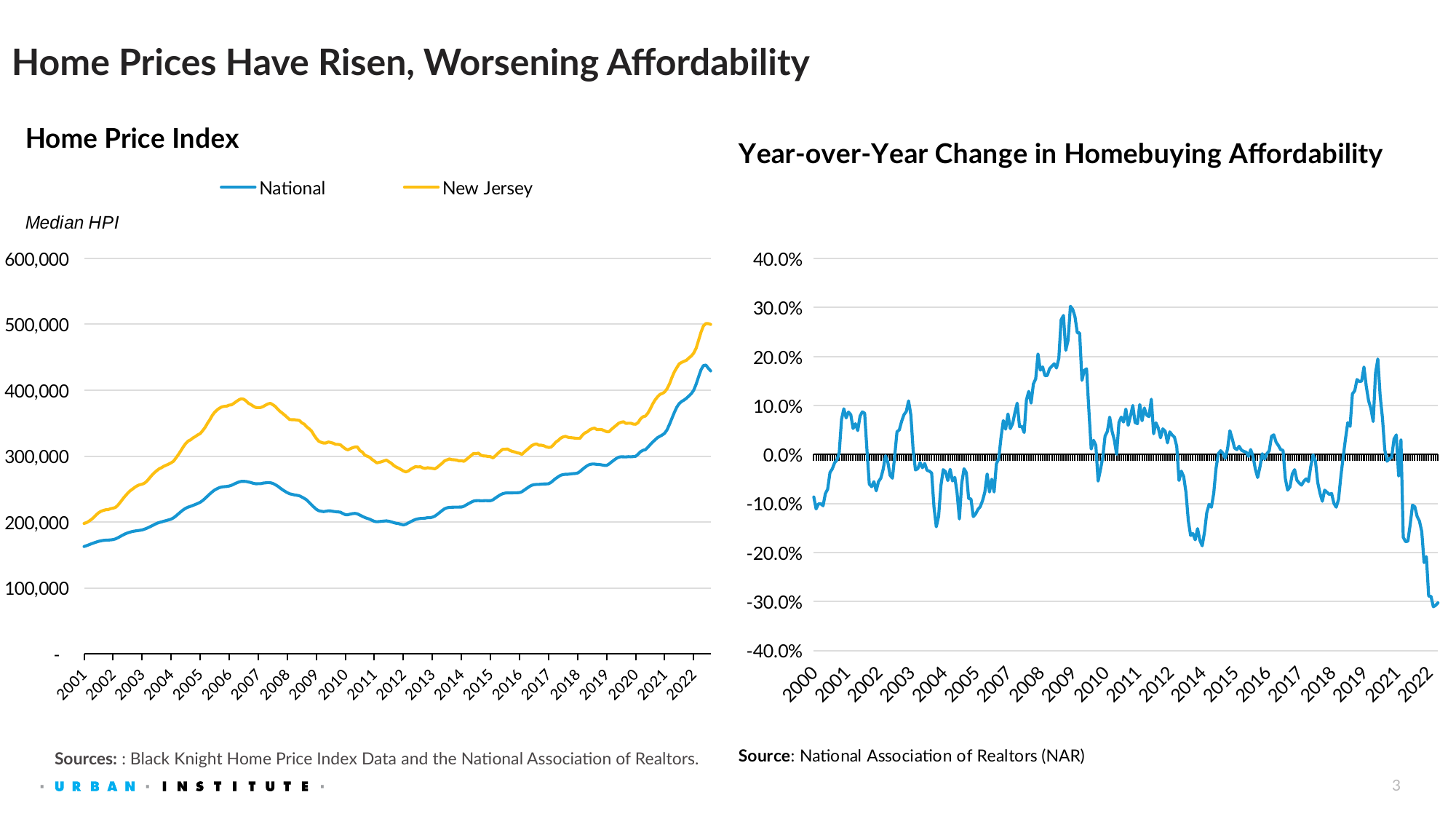

# Home Prices Have Risen, Worsening Affordability

### Chart

| Category | National | New Jersey |
|---|---|---|
| 36526 | 150465.0 | 177637.0 |
| 36557 | 151680.0 | 179058.0 |
| 36586 | 153124.0 | 181316.0 |
| 36617 | 154852.0 | 184165.0 |
| 36647 | 156235.0 | 186810.0 |
| 36678 | 157596.0 | 189967.0 |
| 36708 | 158678.0 | 192212.0 |
| 36739 | 159619.0 | 193219.0 |
| 36770 | 160483.0 | 194000.0 |
| 36800 | 161072.0 | 195074.0 |
| 36831 | 161946.0 | 196245.0 |
| 36861 | 162605.0 | 197456.0 |
| 36892 | 162943.0 | 197970.0 |
| 36923 | 164173.0 | 199054.0 |
| 36951 | 165561.0 | 201270.0 |
| 36982 | 167069.0 | 203860.0 |
| 37012 | 168376.0 | 206974.0 |
| 37043 | 169690.0 | 210790.0 |
| 37073 | 170769.0 | 214050.0 |
| 37104 | 171610.0 | 216298.0 |
| 37135 | 172214.0 | 217699.0 |
| 37165 | 172587.0 | 218668.0 |
| 37196 | 172723.0 | 218928.0 |
| 37226 | 173001.0 | 220361.0 |
| 37257 | 173416.0 | 221110.0 |
| 37288 | 174506.0 | 222215.0 |
| 37316 | 176263.0 | 225483.0 |
| 37347 | 178240.0 | 230145.0 |
| 37377 | 180271.0 | 235014.0 |
| 37408 | 182133.0 | 239466.0 |
| 37438 | 183593.0 | 243570.0 |
| 37469 | 184743.0 | 247310.0 |
| 37500 | 185750.0 | 249894.0 |
| 37530 | 186442.0 | 252774.0 |
| 37561 | 187030.0 | 255006.0 |
| 37591 | 187487.0 | 256578.0 |
| 37622 | 188083.0 | 257372.0 |
| 37653 | 189248.0 | 258995.0 |
| 37681 | 190719.0 | 262148.0 |
| 37712 | 192481.0 | 266476.0 |
| 37742 | 194260.0 | 270815.0 |
| 37773 | 196146.0 | 274569.0 |
| 37803 | 197944.0 | 277777.0 |
| 37834 | 199290.0 | 280624.0 |
| 37865 | 200251.0 | 282416.0 |
| 37895 | 201317.0 | 284697.0 |
| 37926 | 202296.0 | 286313.0 |
| 37956 | 203343.0 | 287863.0 |
| 37987 | 204445.0 | 289876.0 |
| 38018 | 206514.0 | 292317.0 |
| 38047 | 209333.0 | 297305.0 |
| 38078 | 212496.0 | 302422.0 |
| 38108 | 215698.0 | 308043.0 |
| 38139 | 218535.0 | 313878.0 |
| 38169 | 220905.0 | 318876.0 |
| 38200 | 222646.0 | 322726.0 |
| 38231 | 223897.0 | 324582.0 |
| 38261 | 225220.0 | 327492.0 |
| 38292 | 226688.0 | 329638.0 |
| 38322 | 228242.0 | 332216.0 |
| 38353 | 230001.0 | 334115.0 |
| 38384 | 232544.0 | 338472.0 |
| 38412 | 235759.0 | 343366.0 |
| 38443 | 239274.0 | 349739.0 |
| 38473 | 242674.0 | 355178.0 |
| 38504 | 245926.0 | 361734.0 |
| 38534 | 248672.0 | 366506.0 |
| 38565 | 250678.0 | 370152.0 |
| 38596 | 252312.0 | 372807.0 |
| 38626 | 253305.0 | 374736.0 |
| 38657 | 253660.0 | 375472.0 |
| 38687 | 253975.0 | 375877.0 |
| 38718 | 254674.0 | 377328.0 |
| 38749 | 255840.0 | 377823.0 |
| 38777 | 257672.0 | 380296.0 |
| 38808 | 259299.0 | 382931.0 |
| 38838 | 260787.0 | 385354.0 |
| 38869 | 261711.0 | 386962.0 |
| 38899 | 261678.0 | 386256.0 |
| 38930 | 261524.0 | 383644.0 |
| 38961 | 260717.0 | 380043.0 |
| 38991 | 259944.0 | 378125.0 |
| 39022 | 258659.0 | 375661.0 |
| 39052 | 258066.0 | 373776.0 |
| 39083 | 258180.0 | 373593.0 |
| 39114 | 258163.0 | 373721.0 |
| 39142 | 259072.0 | 375222.0 |
| 39173 | 259469.0 | 377206.0 |
| 39203 | 259935.0 | 379149.0 |
| 39234 | 259685.0 | 380070.0 |
| 39264 | 258596.0 | 378025.0 |
| 39295 | 256820.0 | 375492.0 |
| 39326 | 254587.0 | 371460.0 |
| 39356 | 251753.0 | 367853.0 |
| 39387 | 249077.0 | 365071.0 |
| 39417 | 246746.0 | 361979.0 |
| 39448 | 244576.0 | 358622.0 |
| 39479 | 242876.0 | 355483.0 |
| 39508 | 242003.0 | 355260.0 |
| 39539 | 241135.0 | 355198.0 |
| 39569 | 240616.0 | 354773.0 |
| 39600 | 239837.0 | 354095.0 |
| 39630 | 238055.0 | 350588.0 |
| 39661 | 235939.0 | 348500.0 |
| 39692 | 233636.0 | 344533.0 |
| 39722 | 229952.0 | 341673.0 |
| 39753 | 226389.0 | 338160.0 |
| 39783 | 222680.0 | 332083.0 |
| 39814 | 219379.0 | 326793.0 |
| 39845 | 217249.0 | 322560.0 |
| 39873 | 216425.0 | 320936.0 |
| 39904 | 215866.0 | 319778.0 |
| 39934 | 216486.0 | 319969.0 |
| 39965 | 217104.0 | 321378.0 |
| 39995 | 216893.0 | 320603.0 |
| 40026 | 216190.0 | 319499.0 |
| 40057 | 215753.0 | 317854.0 |
| 40087 | 215400.0 | 317725.0 |
| 40118 | 214949.0 | 317052.0 |
| 40148 | 212912.0 | 313894.0 |
| 40179 | 211216.0 | 311114.0 |
| 40210 | 211114.0 | 309370.0 |
| 40238 | 212106.0 | 311133.0 |
| 40269 | 212796.0 | 312711.0 |
| 40299 | 213126.0 | 313755.0 |
| 40330 | 212487.0 | 313904.0 |
| 40360 | 210566.0 | 308402.0 |
| 40391 | 208774.0 | 306172.0 |
| 40422 | 206978.0 | 301698.0 |
| 40452 | 205620.0 | 299899.0 |
| 40483 | 204510.0 | 298400.0 |
| 40513 | 202712.0 | 295070.0 |
| 40544 | 201048.0 | 292475.0 |
| 40575 | 200475.0 | 289671.0 |
| 40603 | 200811.0 | 290583.0 |
| 40634 | 201148.0 | 291454.0 |
| 40664 | 201564.0 | 292818.0 |
| 40695 | 201881.0 | 293971.0 |
| 40725 | 201236.0 | 291466.0 |
| 40756 | 200304.0 | 289202.0 |
| 40787 | 199170.0 | 285829.0 |
| 40817 | 198213.0 | 283426.0 |
| 40848 | 197674.0 | 281724.0 |
| 40878 | 196579.0 | 279686.0 |
| 40909 | 195724.0 | 277467.0 |
| 40940 | 196680.0 | 276121.0 |
| 40969 | 198613.0 | 277327.0 |
| 41000 | 200568.0 | 280064.0 |
| 41030 | 202376.0 | 282133.0 |
| 41061 | 203996.0 | 284087.0 |
| 41091 | 204908.0 | 283496.0 |
| 41122 | 205437.0 | 283895.0 |
| 41153 | 205579.0 | 282162.0 |
| 41183 | 205984.0 | 281382.0 |
| 41214 | 206711.0 | 282414.0 |
| 41244 | 206711.0 | 281789.0 |
| 41275 | 207461.0 | 281356.0 |
| 41306 | 209003.0 | 280697.0 |
| 41334 | 211649.0 | 282986.0 |
| 41365 | 214573.0 | 286211.0 |
| 41395 | 217517.0 | 289067.0 |
| 41426 | 220077.0 | 292688.0 |
| 41456 | 221595.0 | 294240.0 |
| 41487 | 222204.0 | 295707.0 |
| 41518 | 222424.0 | 294679.0 |
| 41548 | 222599.0 | 294485.0 |
| 41579 | 222742.0 | 294003.0 |
| 41609 | 222692.0 | 292670.0 |
| 41640 | 222755.0 | 293038.0 |
| 41671 | 223967.0 | 292090.0 |
| 41699 | 226091.0 | 294867.0 |
| 41730 | 228116.0 | 297844.0 |
| 41760 | 230087.0 | 300883.0 |
| 41791 | 231849.0 | 304031.0 |
| 41821 | 232424.0 | 303661.0 |
| 41852 | 232520.0 | 304561.0 |
| 41883 | 232277.0 | 301520.0 |
| 41913 | 232362.0 | 300316.0 |
| 41944 | 232546.0 | 300144.0 |
| 41974 | 232360.0 | 299494.0 |
| 42005 | 232436.0 | 299171.0 |
| 42036 | 233705.0 | 297172.0 |
| 42064 | 236303.0 | 300269.0 |
| 42095 | 238816.0 | 303906.0 |
| 42125 | 241243.0 | 307241.0 |
| 42156 | 242994.0 | 310259.0 |
| 42186 | 243887.0 | 310357.0 |
| 42217 | 244370.0 | 310798.0 |
| 42248 | 244242.0 | 308642.0 |
| 42278 | 244287.0 | 307142.0 |
| 42309 | 244461.0 | 306340.0 |
| 42339 | 244482.0 | 304982.0 |
| 42370 | 244710.0 | 304309.0 |
| 42401 | 245996.0 | 302564.0 |
| 42430 | 248621.0 | 306347.0 |
| 42461 | 251150.0 | 309318.0 |
| 42491 | 253763.0 | 312626.0 |
| 42522 | 255783.0 | 315822.0 |
| 42552 | 256749.0 | 317675.0 |
| 42583 | 257084.0 | 318500.0 |
| 42614 | 257100.0 | 316557.0 |
| 42644 | 257481.0 | 316536.0 |
| 42675 | 257744.0 | 315782.0 |
| 42705 | 257817.0 | 313989.0 |
| 42736 | 258101.0 | 313169.0 |
| 42767 | 260106.0 | 313490.0 |
| 42795 | 263232.0 | 316944.0 |
| 42826 | 266151.0 | 321264.0 |
| 42856 | 268750.0 | 323776.0 |
| 42887 | 270995.0 | 327239.0 |
| 42917 | 271947.0 | 329157.0 |
| 42948 | 272481.0 | 329983.0 |
| 42979 | 272457.0 | 328579.0 |
| 43009 | 272935.0 | 328046.0 |
| 43040 | 273405.0 | 327689.0 |
| 43070 | 273618.0 | 327128.0 |
| 43101 | 274351.0 | 326869.0 |
| 43132 | 276685.0 | 326951.0 |
| 43160 | 279945.0 | 331780.0 |
| 43191 | 282887.0 | 335040.0 |
| 43221 | 285501.0 | 336833.0 |
| 43252 | 287380.0 | 339919.0 |
| 43282 | 287964.0 | 341633.0 |
| 43313 | 287969.0 | 342552.0 |
| 43344 | 287439.0 | 340121.0 |
| 43374 | 287202.0 | 340564.0 |
| 43405 | 286649.0 | 340224.0 |
| 43435 | 285918.0 | 338557.0 |
| 43466 | 285851.0 | 337025.0 |
| 43497 | 287989.0 | 336956.0 |
| 43525 | 291103.0 | 340741.0 |
| 43556 | 293793.0 | 343781.0 |
| 43586 | 296466.0 | 346866.0 |
| 43617 | 298398.0 | 349930.0 |
| 43647 | 299017.0 | 351385.0 |
| 43678 | 298900.0 | 352108.0 |
| 43709 | 298788.0 | 349510.0 |
| 43739 | 299147.0 | 349889.0 |
| 43770 | 298969.0 | 349871.0 |
| 43800 | 299306.0 | 348600.0 |
| 43831 | 299751.0 | 348324.0 |
| 43862 | 302786.0 | 350830.0 |
| 43891 | 306671.0 | 356525.0 |
| 43922 | 308742.0 | 359624.0 |
| 43952 | 309680.0 | 360659.0 |
| 43983 | 313299.0 | 365044.0 |
| 44013 | 317334.0 | 371315.0 |
| 44044 | 321178.0 | 378840.0 |
| 44075 | 324594.0 | 385078.0 |
| 44105 | 327870.0 | 389738.0 |
| 44136 | 330057.0 | 393585.0 |
| 44166 | 332054.0 | 395030.0 |
| 44197 | 334755.0 | 397378.0 |
| 44228 | 340066.0 | 402245.0 |
| 44256 | 348358.0 | 409575.0 |
| 44287 | 357484.0 | 419488.0 |
| 44317 | 366314.0 | 427833.0 |
| 44348 | 374334.0 | 434198.0 |
| 44378 | 379657.0 | 439882.0 |
| 44409 | 382921.0 | 442135.0 |
| 44440 | 385022.0 | 443784.0 |
| 44470 | 387868.0 | 445472.0 |
| 44501 | 391147.0 | 448833.0 |
| 44531 | 394802.0 | 451848.0 |
| 44562 | 400057.0 | 456239.0 |
| 44593 | 409158.0 | 463634.0 |
| 44621 | 420310.0 | 475626.0 |
| 44652 | 430893.0 | 487900.0 |
| 44682 | 437307.0 | 497486.0 |
| 44713 | 438014.0 | 500993.0 |
| 44743 | 433411.0 | 500900.0 |
| 44774 | 429163.0 | 499649.0 |

### Chart

| Category | YoY Affordability Change |
|---|---|
| 36526 | -0.08654546542034165 |
| 36557 | -0.11087267227488994 |
| 36586 | -0.10080347705756576 |
| 36617 | -0.10022106725436719 |
| 36647 | -0.10451129002383547 |
| 36678 | -0.07971585421850393 |
| 36708 | -0.07051284276361754 |
| 36739 | -0.03661513363543521 |
| 36770 | -0.02917340744992829 |
| 36800 | -0.01666665447663077 |
| 36831 | -0.011128788084958702 |
| 36861 | 0.003987240939944775 |
| 36892 | 0.07165611276709746 |
| 36923 | 0.09332253063571627 |
| 36951 | 0.07473602467607364 |
| 36982 | 0.0868140756591875 |
| 37012 | 0.08144420463881911 |
| 37043 | 0.05317328206289252 |
| 37073 | 0.06293106058671621 |
| 37104 | 0.04898644677354549 |
| 37135 | 0.07846405393219777 |
| 37165 | 0.08716703177452942 |
| 37196 | 0.08440508277613712 |
| 37226 | 0.008737080310977953 |
| 37257 | -0.060178348665427 |
| 37288 | -0.06548928899530664 |
| 37316 | -0.05517764824909407 |
| 37347 | -0.07385075853773139 |
| 37377 | -0.05512427011443442 |
| 37408 | -0.04804561407738171 |
| 37438 | -0.03000814690748425 |
| 37469 | -0.0024154215909900512 |
| 37500 | -0.014705835480058747 |
| 37530 | -0.04231623621789842 |
| 37561 | -0.04818384175709055 |
| 37591 | -0.0023622287449840923 |
| 37622 | 0.046640267637076654 |
| 37653 | 0.05039365338455351 |
| 37681 | 0.06800000031984955 |
| 37712 | 0.08136690218592917 |
| 37742 | 0.08792109498259754 |
| 37773 | 0.1094952548366925 |
| 37803 | 0.08110371881548911 |
| 37834 | 0.00807102443352898 |
| 37865 | -0.03142183711541686 |
| 37895 | -0.028682147346402537 |
| 37926 | -0.016355069837203674 |
| 37956 | -0.026834995590257853 |
| 37987 | -0.01812684312002261 |
| 38018 | -0.03223379319682988 |
| 38047 | -0.03370786500870194 |
| 38078 | -0.03762221694210269 |
| 38108 | -0.10649540404770634 |
| 38139 | -0.14726290589025748 |
| 38169 | -0.12606343927627145 |
| 38200 | -0.06325061200508653 |
| 38231 | -0.03081916460596081 |
| 38261 | -0.03511573334536416 |
| 38292 | -0.053048333031486594 |
| 38322 | -0.03000814690748425 |
| 38353 | -0.05384615369237998 |
| 38384 | -0.04647565725017354 |
| 38412 | -0.07829456186059658 |
| 38443 | -0.13135264119563478 |
| 38473 | -0.058326300221494265 |
| 38504 | -0.02893306539492743 |
| 38534 | -0.03716811441327994 |
| 38565 | -0.08974358907548402 |
| 38596 | -0.09037659474780778 |
| 38626 | -0.12655089209053005 |
| 38657 | -0.12123745958313238 |
| 38687 | -0.11204014822141779 |
| 38718 | -0.1065040528664549 |
| 38749 | -0.09423231994830655 |
| 38777 | -0.07653489002625673 |
| 38808 | -0.03960397528062988 |
| 38838 | -0.07630161507887229 |
| 38869 | -0.05027934319451132 |
| 38899 | -0.07628679076092319 |
| 38930 | -0.01877934346325037 |
| 38961 | -0.008279612552675503 |
| 38991 | 0.03503792289987324 |
| 39022 | 0.06945768920859684 |
| 39052 | 0.051789078908165545 |
| 39083 | 0.08280253338684797 |
| 39114 | 0.05291481122997652 |
| 39142 | 0.06284147275430514 |
| 39173 | 0.0852859081817046 |
| 39203 | 0.10495622267240896 |
| 39234 | 0.05686277521267725 |
| 39264 | 0.05771147332738962 |
| 39295 | 0.044976047371610935 |
| 39326 | 0.11131725083885707 |
| 39356 | 0.12900272683864047 |
| 39387 | 0.10498216419108458 |
| 39417 | 0.14413613754431712 |
| 39448 | 0.15462179705558288 |
| 39479 | 0.20528107524381906 |
| 39508 | 0.1722365613535214 |
| 39539 | 0.17875644594588708 |
| 39569 | 0.16094989843394136 |
| 39600 | 0.1614099575739092 |
| 39630 | 0.17497646174946063 |
| 39661 | 0.1804029075400326 |
| 39692 | 0.18530881792856396 |
| 39722 | 0.17666122479254776 |
| 39753 | 0.19645740575613507 |
| 39783 | 0.2746478094714614 |
| 39814 | 0.2838428070313456 |
| 39845 | 0.2127208909426406 |
| 39873 | 0.2331870846018373 |
| 39904 | 0.30256412434028296 |
| 39934 | 0.29621216778056186 |
| 39965 | 0.2811501423440216 |
| 39995 | 0.24819849533595384 |
| 40026 | 0.24825447323163963 |
| 40057 | 0.15140845114787713 |
| 40087 | 0.1714876696378947 |
| 40118 | 0.17496634568634475 |
| 40148 | 0.09085330620780045 |
| 40179 | 0.011337869327453955 |
| 40210 | 0.029137528094773567 |
| 40238 | 0.018968565181919018 |
| 40269 | -0.05399328400697542 |
| 40299 | -0.03097605412599378 |
| 40330 | -0.005610935117512663 |
| 40360 | 0.03784483245878068 |
| 40391 | 0.04723434659099503 |
| 40422 | 0.07645259936968399 |
| 40452 | 0.048206917673500244 |
| 40483 | 0.02978234069862417 |
| 40513 | 0.0005627804324503988 |
| 40544 | 0.06558302981220926 |
| 40575 | 0.07644393811198957 |
| 40603 | 0.06631768223560626 |
| 40634 | 0.09274676801637018 |
| 40664 | 0.05971045678838821 |
| 40695 | 0.07899690396660239 |
| 40725 | 0.10012358836844795 |
| 40756 | 0.06528189873838666 |
| 40787 | 0.06306821658295765 |
| 40817 | 0.10207513559163207 |
| 40848 | 0.06896548225725269 |
| 40878 | 0.09505058272728036 |
| 40909 | 0.08048388936493922 |
| 40940 | 0.07732770373063441 |
| 40969 | 0.11292960525182084 |
| 41000 | 0.04243744787492298 |
| 41030 | 0.0648833771600725 |
| 41061 | 0.05461936991489214 |
| 41091 | 0.03426969730582601 |
| 41122 | 0.052367654038525786 |
| 41153 | 0.04756811109463321 |
| 41183 | 0.0239185595318057 |
| 41214 | 0.04630597977600031 |
| 41244 | 0.04006164957769099 |
| 41275 | 0.0355404247613974 |
| 41306 | 0.016611858468001867 |
| 41334 | -0.05289627095996226 |
| 41365 | -0.033857195437847924 |
| 41395 | -0.0448104275135184 |
| 41426 | -0.0770179715741703 |
| 41456 | -0.13457313199242035 |
| 41487 | -0.16502991673732825 |
| 41518 | -0.16110869901955702 |
| 41548 | -0.17384765603331662 |
| 41579 | -0.1510704663686293 |
| 41609 | -0.1747090064678401 |
| 41640 | -0.18609022556390986 |
| 41671 | -0.15890542486797898 |
| 41699 | -0.11846870150025869 |
| 41730 | -0.10151187904967594 |
| 41760 | -0.10738255033557056 |
| 41791 | -0.07875894988066819 |
| 41821 | -0.02823086574654956 |
| 41852 | 0.0019011406844105382 |
| 41883 | 0.007902735562310099 |
| 41913 | 0.0024052916416114085 |
| 41944 | -0.0076112412177986605 |
| 41974 | 0.011961722488038277 |
| 42005 | 0.04849884526558895 |
| 42036 | 0.03253424657534257 |
| 42064 | 0.013497652582159524 |
| 42095 | 0.010216346153846085 |
| 42125 | 0.016917293233082813 |
| 42156 | 0.009067357512953404 |
| 42186 | 0.006455777921239509 |
| 42217 | 0.005060088551549724 |
| 42248 | -0.0036188178528348777 |
| 42278 | 0.010197960407918519 |
| 42309 | -0.003539823008849524 |
| 42339 | -0.02955082742316785 |
| 42370 | -0.04680616740088106 |
| 42401 | -0.02487562189054726 |
| 42430 | 0.0017371163867979814 |
| 42461 | -0.00892325996430696 |
| 42491 | 0.0018484288354897284 |
| 42522 | 0.007702182284980671 |
| 42552 | 0.03720333547145595 |
| 42583 | 0.0402769037130271 |
| 42614 | 0.025423728813559428 |
| 42644 | 0.018408551068883575 |
| 42675 | 0.01006512729425689 |
| 42705 | 0.00852618757612671 |
| 42736 | -0.049104563835932986 |
| 42767 | -0.07256235827664405 |
| 42795 | -0.06589595375722547 |
| 42826 | -0.03961584633853538 |
| 42856 | -0.03075030750307503 |
| 42887 | -0.05222929936305725 |
| 42917 | -0.05813234384662942 |
| 42948 | -0.06231094978826383 |
| 42979 | -0.05430932703659986 |
| 43009 | -0.04956268221574344 |
| 43040 | -0.055099648300117265 |
| 43070 | -0.024154589371980676 |
| 43101 | -0.000607533414337754 |
| 43132 | -0.01283618581907087 |
| 43160 | -0.05693069306930686 |
| 43191 | -0.07937499999999993 |
| 43221 | -0.0951776649746193 |
| 43252 | -0.0725806451612904 |
| 43282 | -0.076822061720289 |
| 43313 | -0.08129032258064513 |
| 43344 | -0.07927590511860168 |
| 43374 | -0.09938650306748459 |
| 43405 | -0.10732009925558303 |
| 43435 | -0.09158415841584149 |
| 43466 | -0.0443768996960487 |
| 43497 | -0.004953560371517098 |
| 43525 | 0.03149606299212587 |
| 43556 | 0.06517311608961299 |
| 43586 | 0.05750350631136057 |
| 43617 | 0.12391304347826083 |
| 43647 | 0.13015647226173552 |
| 43678 | 0.1530898876404493 |
| 43709 | 0.14915254237288136 |
| 43739 | 0.14986376021798364 |
| 43770 | 0.17859624739402355 |
| 43800 | 0.13896457765667558 |
| 43831 | 0.11005089058524181 |
| 43862 | 0.09396390790292486 |
| 43891 | 0.06743002544529277 |
| 43922 | 0.1663479923518164 |
| 43952 | 0.19496021220159135 |
| 43983 | 0.12056737588652494 |
| 44013 | 0.07488986784140972 |
| 44044 | 0.00974421437271634 |
| 44075 | -0.013569321533923371 |
| 44105 | -0.008293838862559275 |
| 44136 | -0.005306603773584939 |
| 44166 | 0.031698564593301504 |
| 44197 | 0.04011461318051576 |
| 44228 | -0.04379977246871454 |
| 44256 | 0.02979737783075089 |
| 44287 | -0.16885245901639348 |
| 44317 | -0.17758046614872366 |
| 44348 | -0.1766398158803223 |
| 44378 | -0.1422716627634661 |
| 44409 | -0.10313630880579024 |
| 44440 | -0.10645933014354057 |
| 44470 | -0.12604540023894859 |
| 44501 | -0.13574392412566674 |
| 44531 | -0.1571014492753623 |
| 44562 | -0.22038567493112948 |
| 44593 | -0.2082093991671624 |
| 44621 | -0.28877314814814814 |
| 44652 | -0.2892833662064431 |
| 44682 | -0.3103913630229419 |
| 44713 | -0.3074772886093641 |
| 44743 | -0.3023890784982935 |
Sources: : Black Knight Home Price Index Data and the National Association of Realtors.
3